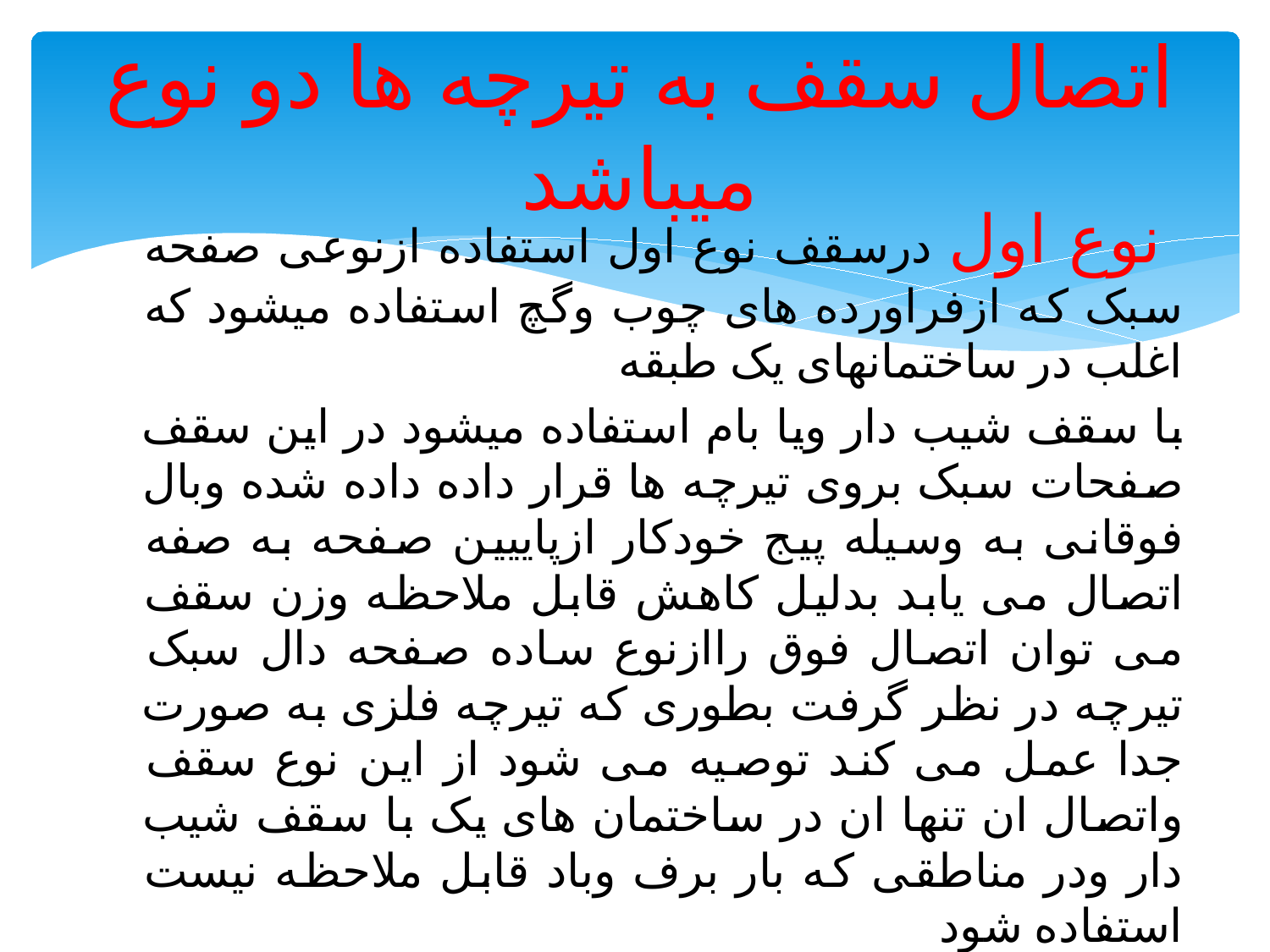

# اتصال سقف به تیرچه ها دو نوع میباشد
 نوع اول درسقف نوع اول استفاده ازنوعی صفحه سبک که ازفراورده های چوب وگچ استفاده میشود که اغلب در ساختمانهای یک طبقه
با سقف شیب دار ویا بام استفاده میشود در این سقف صفحات سبک بروی تیرچه ها قرار داده داده شده وبال فوقانی به وسیله پیج خودکار ازپاییین صفحه به صفه اتصال می یابد بدلیل کاهش قابل ملاحظه وزن سقف می توان اتصال فوق راازنوع ساده صفحه دال سبک تیرچه در نظر گرفت بطوری که تیرچه فلزی به صورت جدا عمل می کند توصیه می شود از این نوع سقف واتصال ان تنها ان در ساختمان های یک با سقف شیب دار ودر مناطقی که بار برف وباد قابل ملاحظه نیست استفاده شود